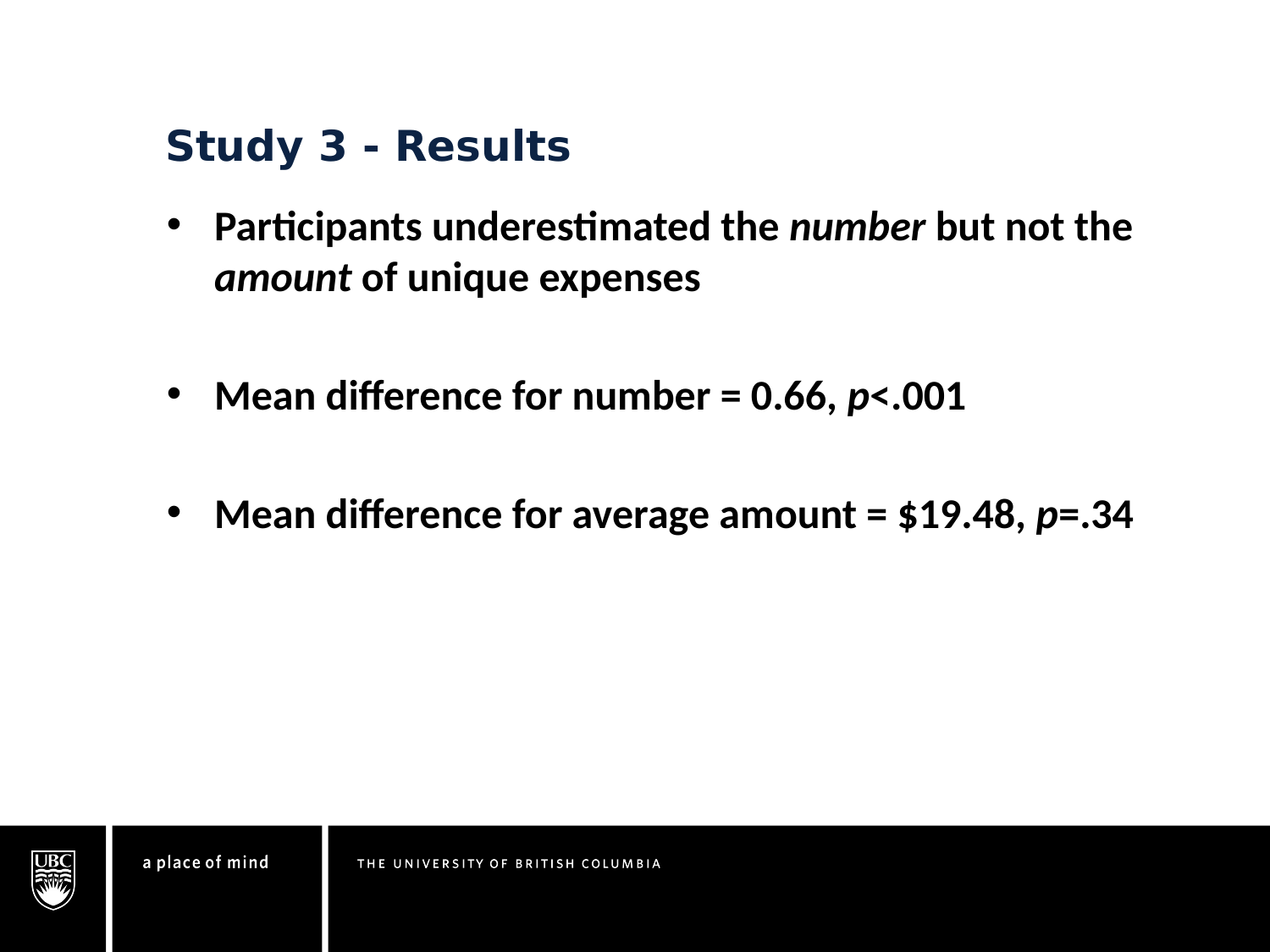

Study 3 - Results
Participants underestimated the number but not the amount of unique expenses

Mean difference for number = 0.66, p<.001

Mean difference for average amount = $19.48, p=.34